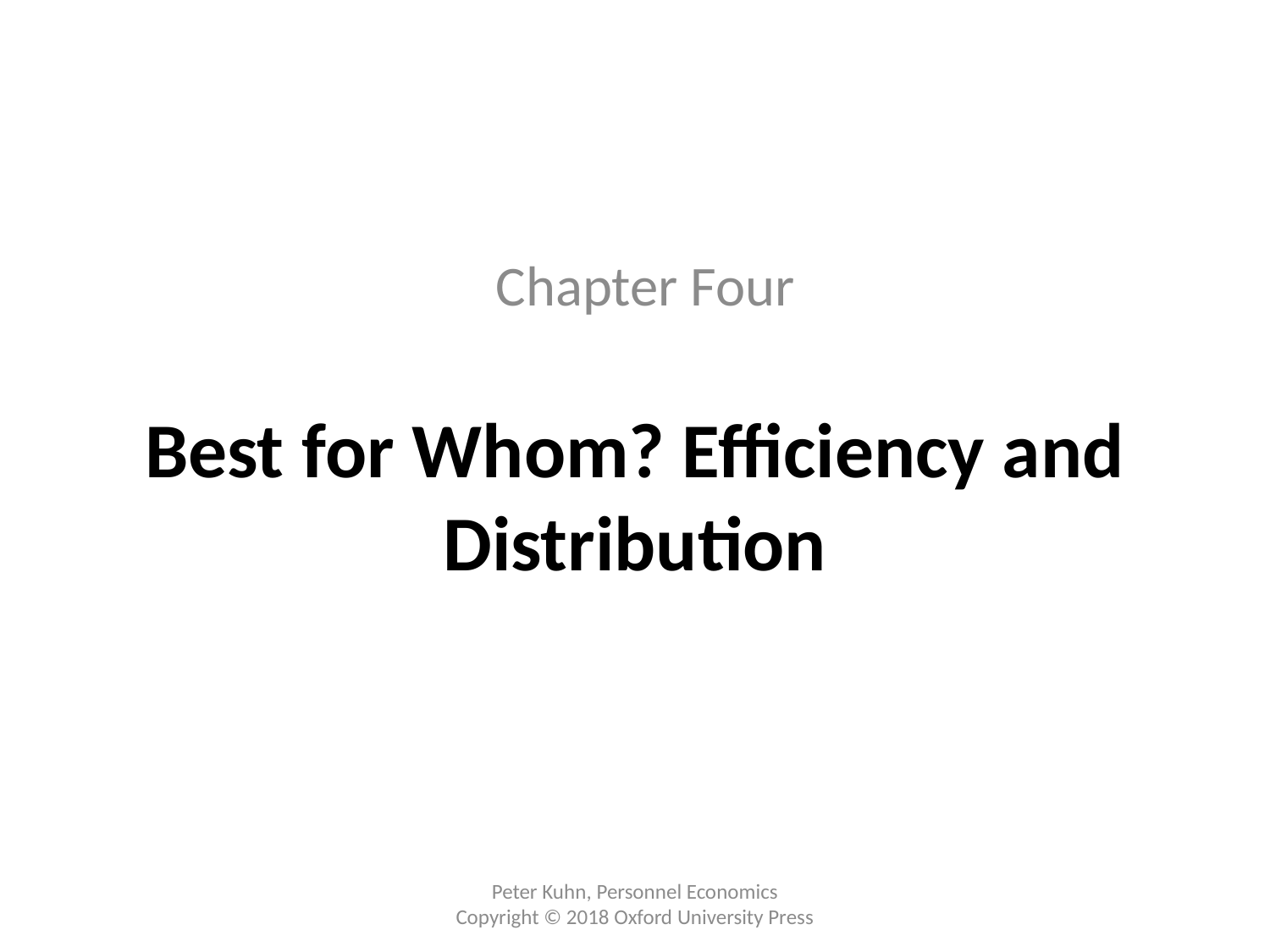

Chapter Four
# Best for Whom? Efficiency and Distribution
Peter Kuhn, Personnel Economics
Copyright © 2018 Oxford University Press